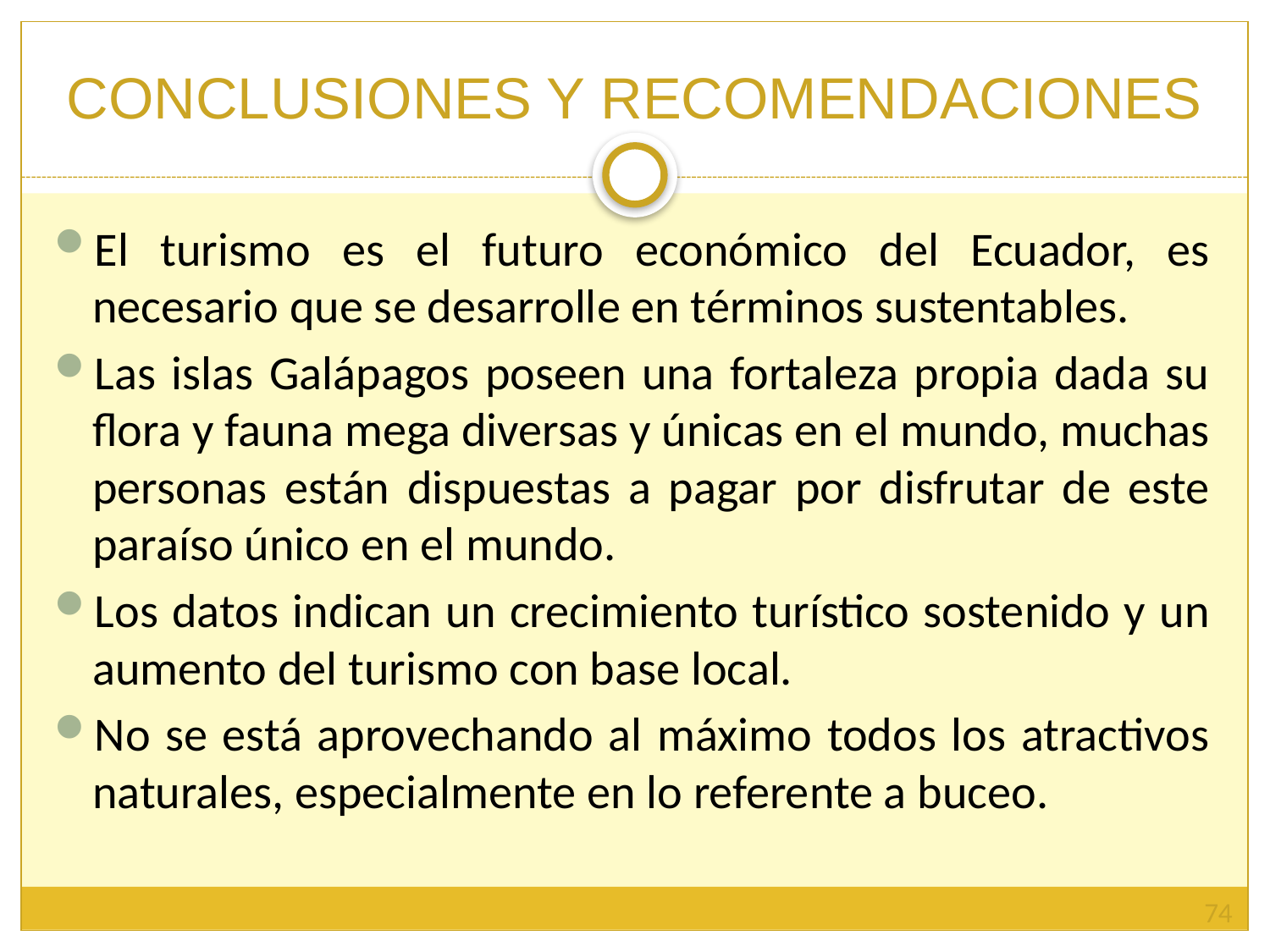

# CONCLUSIONES Y RECOMENDACIONES
El turismo es el futuro económico del Ecuador, es necesario que se desarrolle en términos sustentables.
Las islas Galápagos poseen una fortaleza propia dada su flora y fauna mega diversas y únicas en el mundo, muchas personas están dispuestas a pagar por disfrutar de este paraíso único en el mundo.
Los datos indican un crecimiento turístico sostenido y un aumento del turismo con base local.
No se está aprovechando al máximo todos los atractivos naturales, especialmente en lo referente a buceo.
74